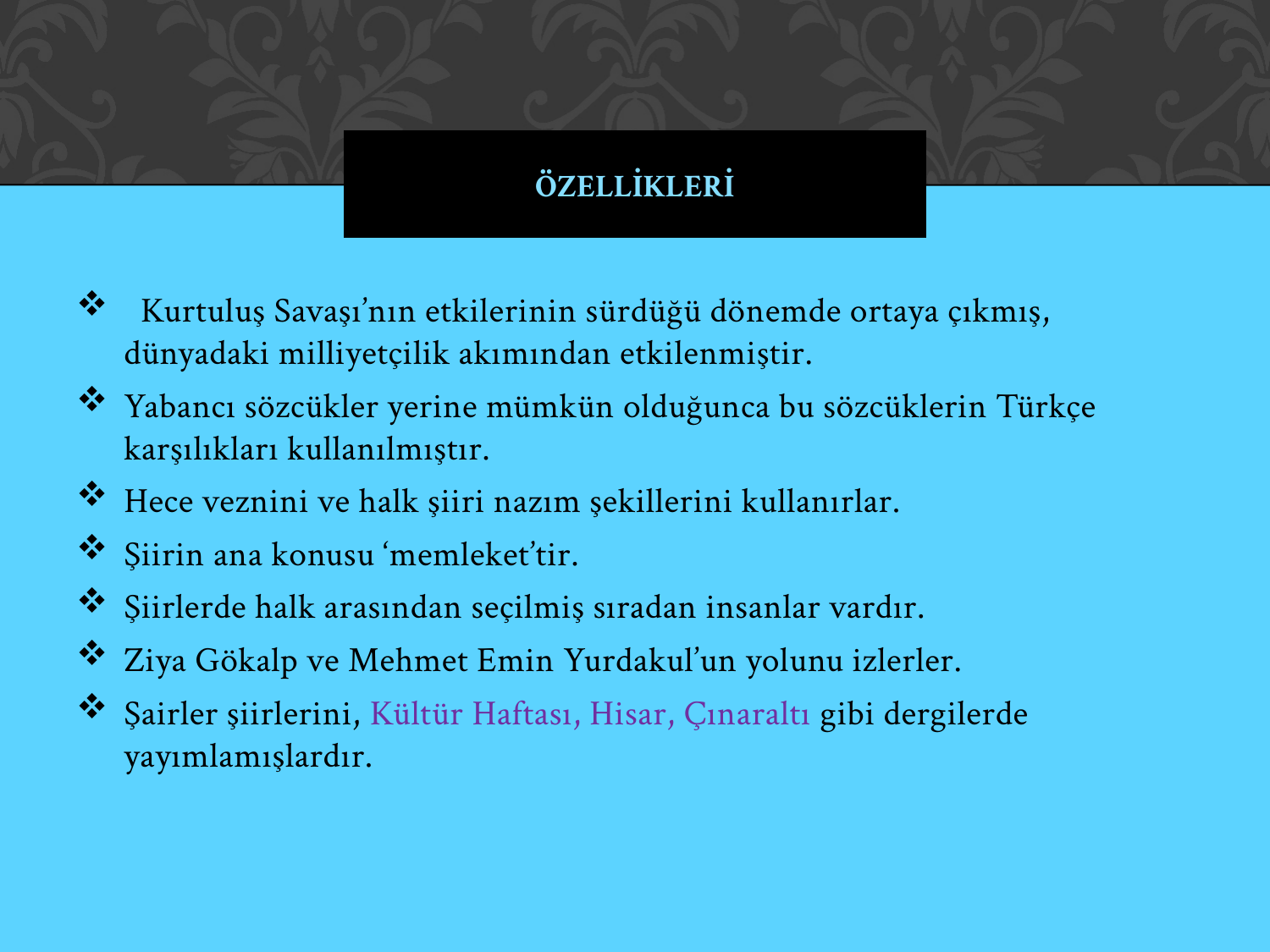

# ÖZELLİKLERİ
  Kurtuluş Savaşı’nın etkilerinin sürdüğü dönemde ortaya çıkmış, dünyadaki milliyetçilik akımından etkilenmiştir.
Yabancı sözcükler yerine mümkün olduğunca bu sözcüklerin Türkçe karşılıkları kullanılmıştır.
Hece veznini ve halk şiiri nazım şekillerini kullanırlar.
Şiirin ana konusu ‘memleket’tir.
Şiirlerde halk arasından seçilmiş sıradan insanlar vardır.
Ziya Gökalp ve Mehmet Emin Yurdakul’un yolunu izlerler.
Şairler şiirlerini, Kültür Haftası, Hisar, Çınaraltı gibi dergilerde yayımlamışlardır.